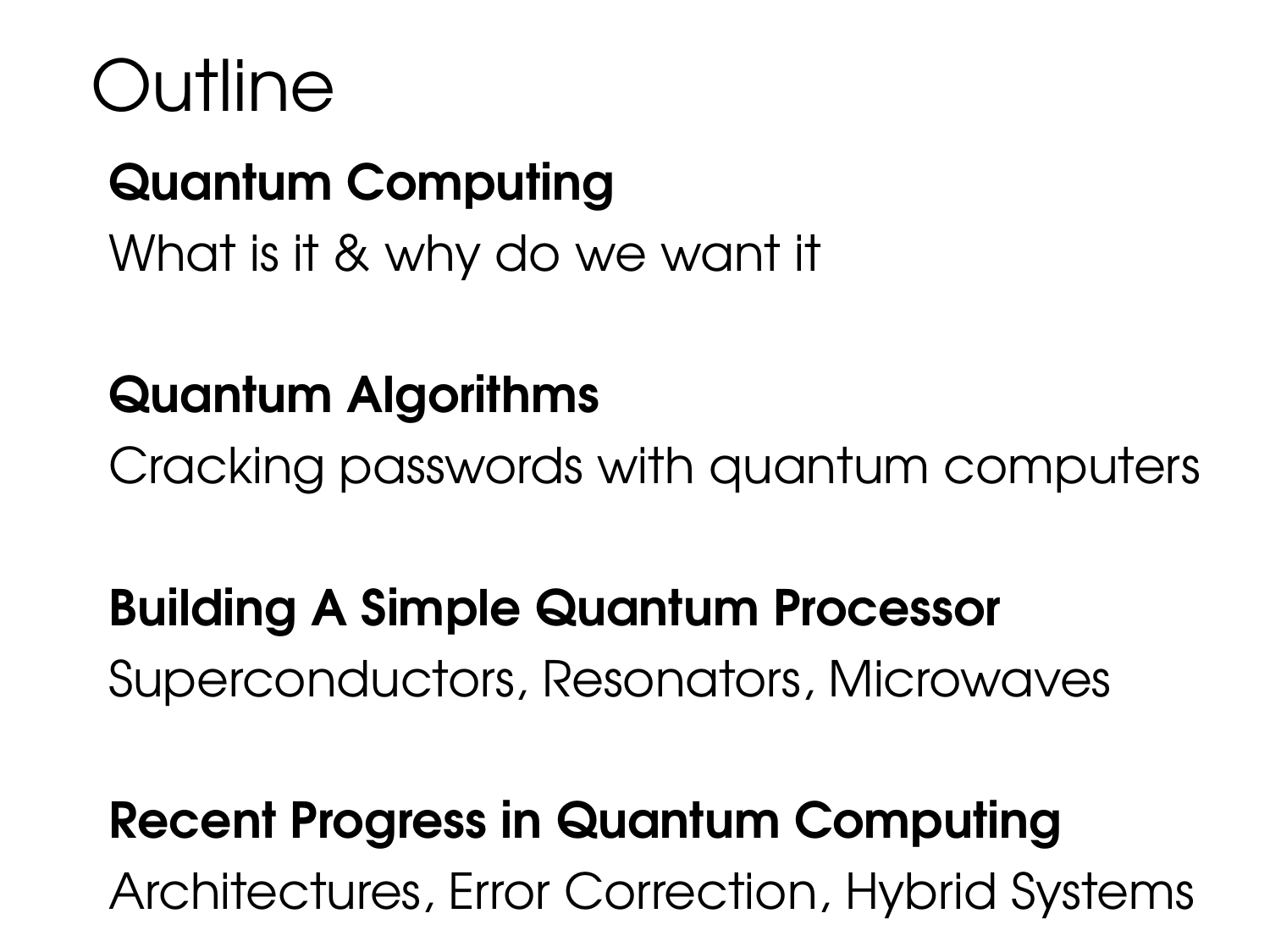

# Outline
Quantum Computing
What is it & why do we want it

Quantum Algorithms
Cracking passwords with quantum computers

Building A Simple Quantum Processor
Superconductors, Resonators, Microwaves

Recent Progress in Quantum Computing
Architectures, Error Correction, Hybrid Systems